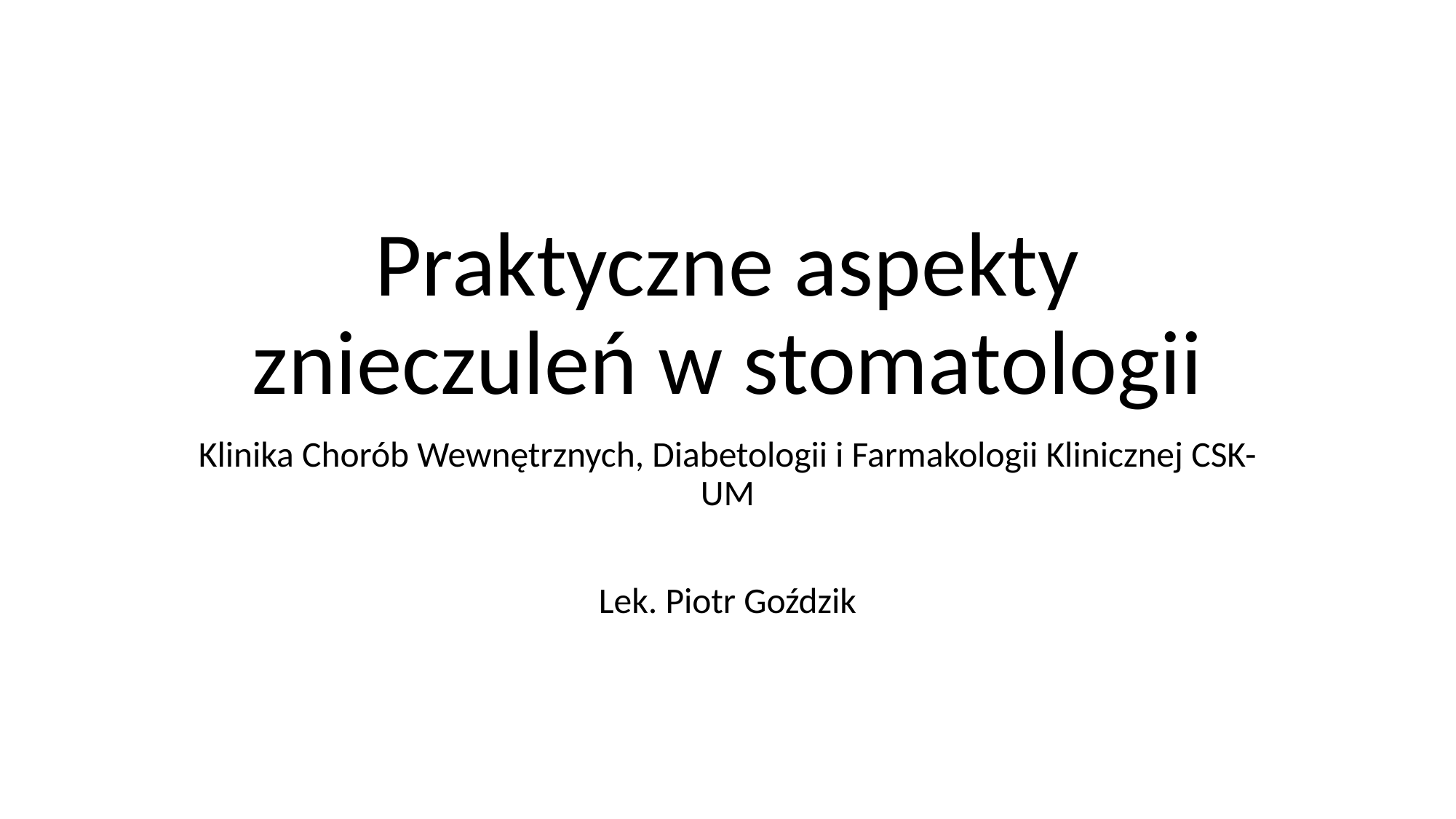

# Praktyczne aspekty znieczuleń w stomatologii
Klinika Chorób Wewnętrznych, Diabetologii i Farmakologii Klinicznej CSK-UM

Lek. Piotr Goździk